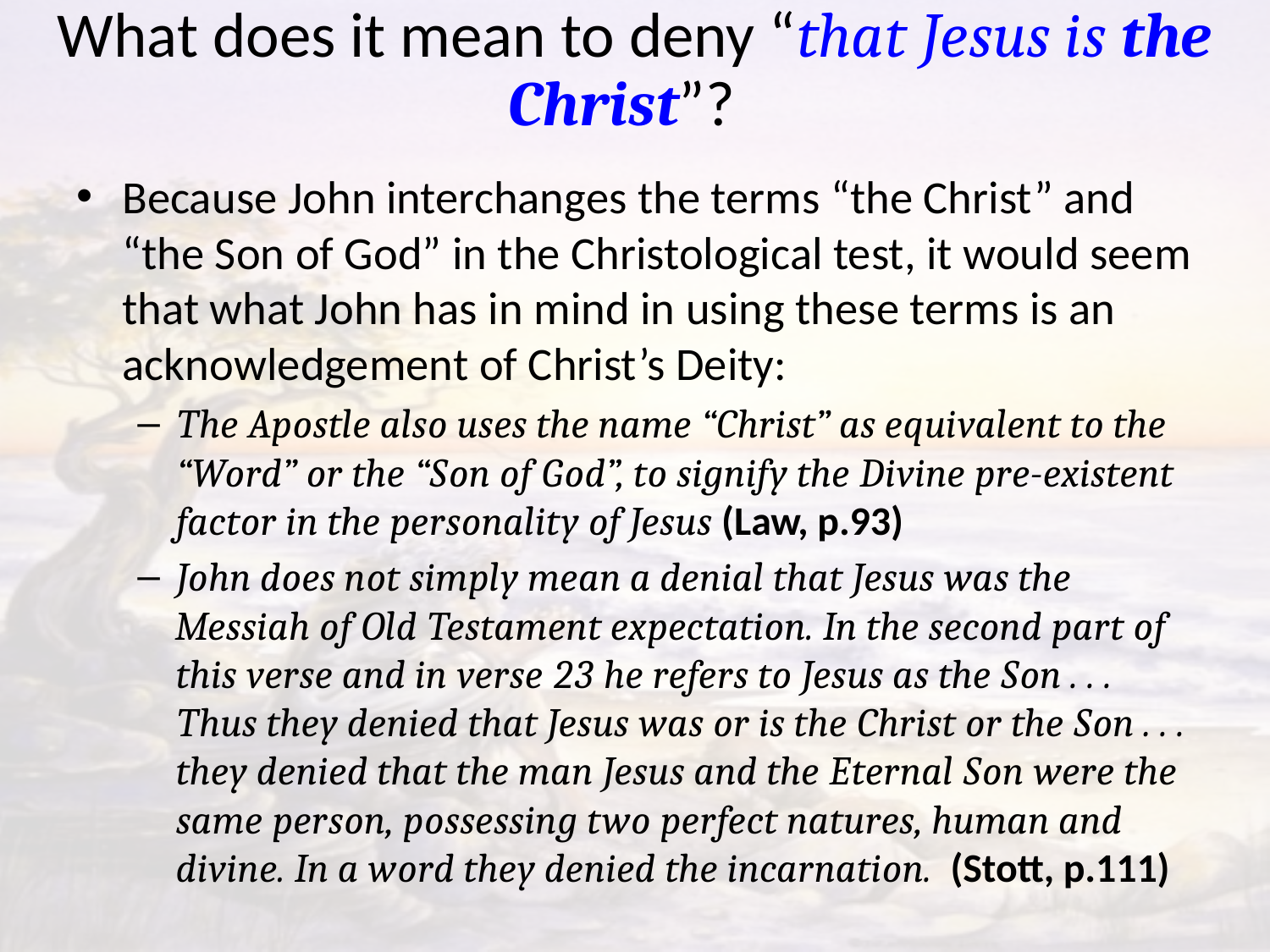

# What does it mean to deny “that Jesus is the Christ”?
Because John interchanges the terms “the Christ” and “the Son of God” in the Christological test, it would seem that what John has in mind in using these terms is an acknowledgement of Christ’s Deity:
The Apostle also uses the name “Christ” as equivalent to the “Word” or the “Son of God”, to signify the Divine pre-existent factor in the personality of Jesus (Law, p.93)
John does not simply mean a denial that Jesus was the Messiah of Old Testament expectation. In the second part of this verse and in verse 23 he refers to Jesus as the Son . . . Thus they denied that Jesus was or is the Christ or the Son . . . they denied that the man Jesus and the Eternal Son were the same person, possessing two perfect natures, human and divine. In a word they denied the incarnation.  (Stott, p.111)